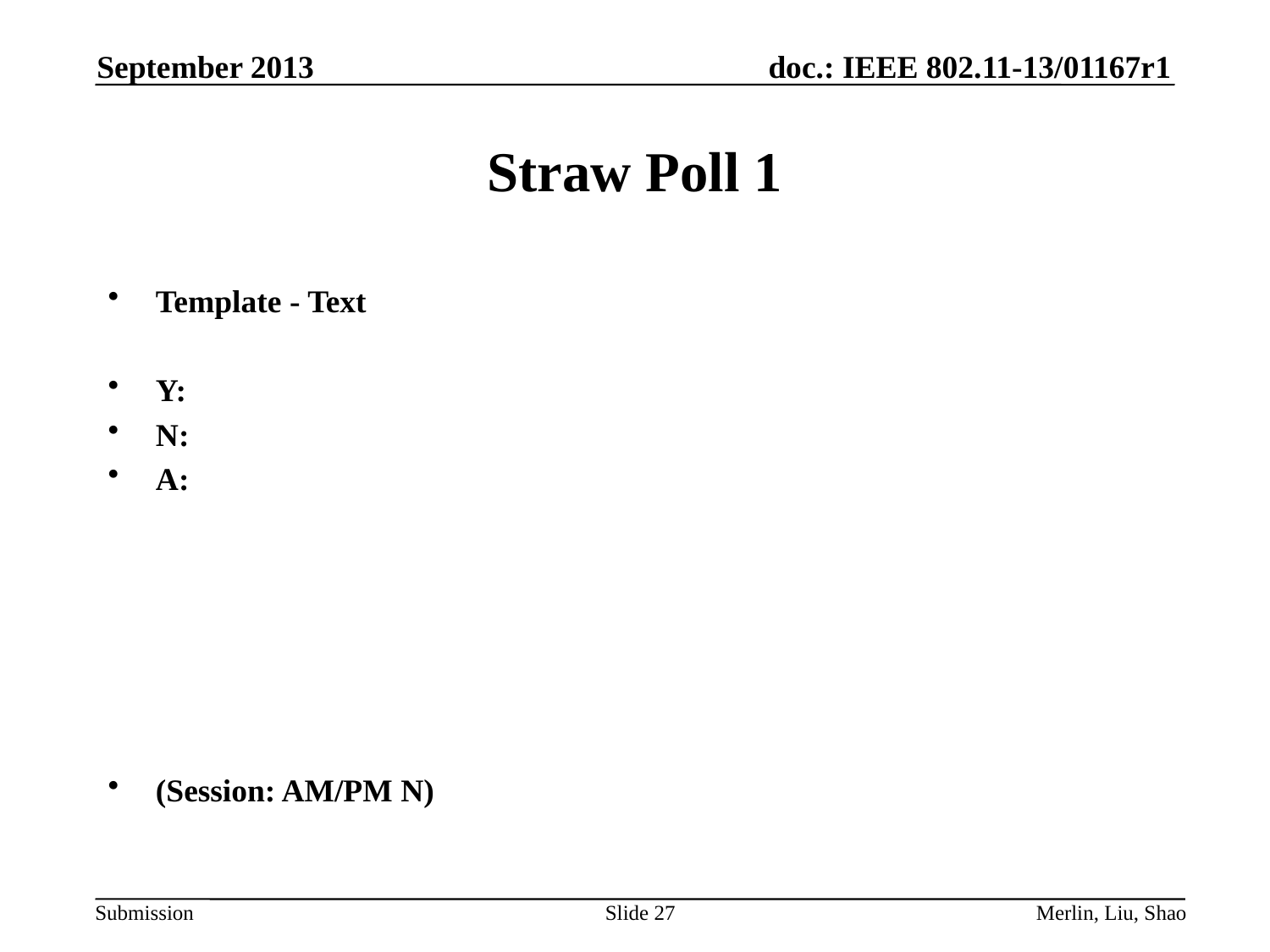

September 2013
# Straw Poll 1
Template - Text

Y:
N:
A:

(Session: AM/PM N)
Slide 27
Merlin, Liu, Shao